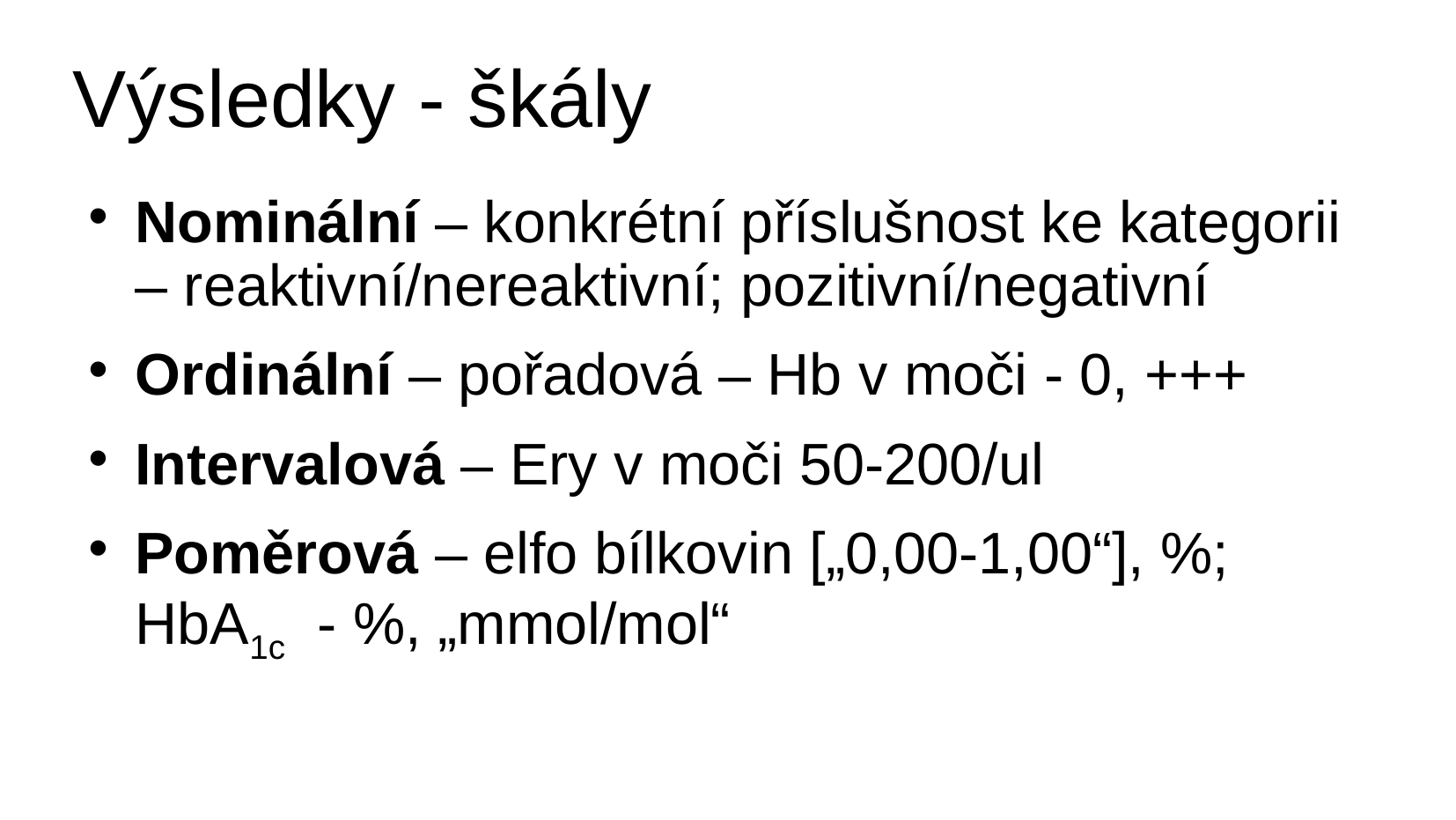

# Výsledky - škály
Nominální – konkrétní příslušnost ke kategorii – reaktivní/nereaktivní; pozitivní/negativní
Ordinální – pořadová – Hb v moči - 0, +++
Intervalová – Ery v moči 50-200/ul
Poměrová – elfo bílkovin [„0,00-1,00“], %; HbA1c  - %, „mmol/mol“